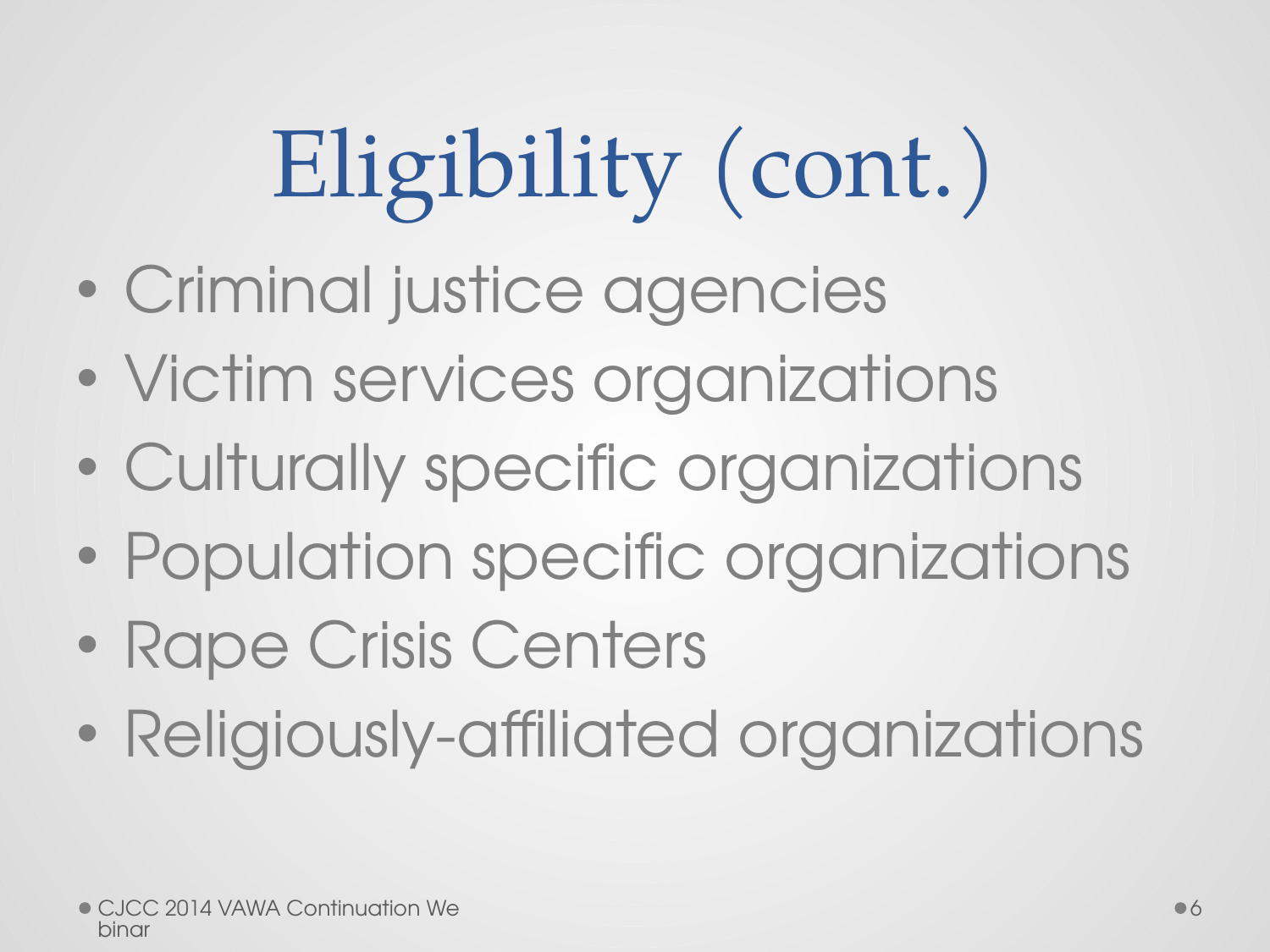

# Eligibility (cont.)
Criminal justice agencies
Victim services organizations
Culturally specific organizations
Population specific organizations
Rape Crisis Centers
Religiously-affiliated organizations
CJCC 2014 VAWA Continuation Webinar
6